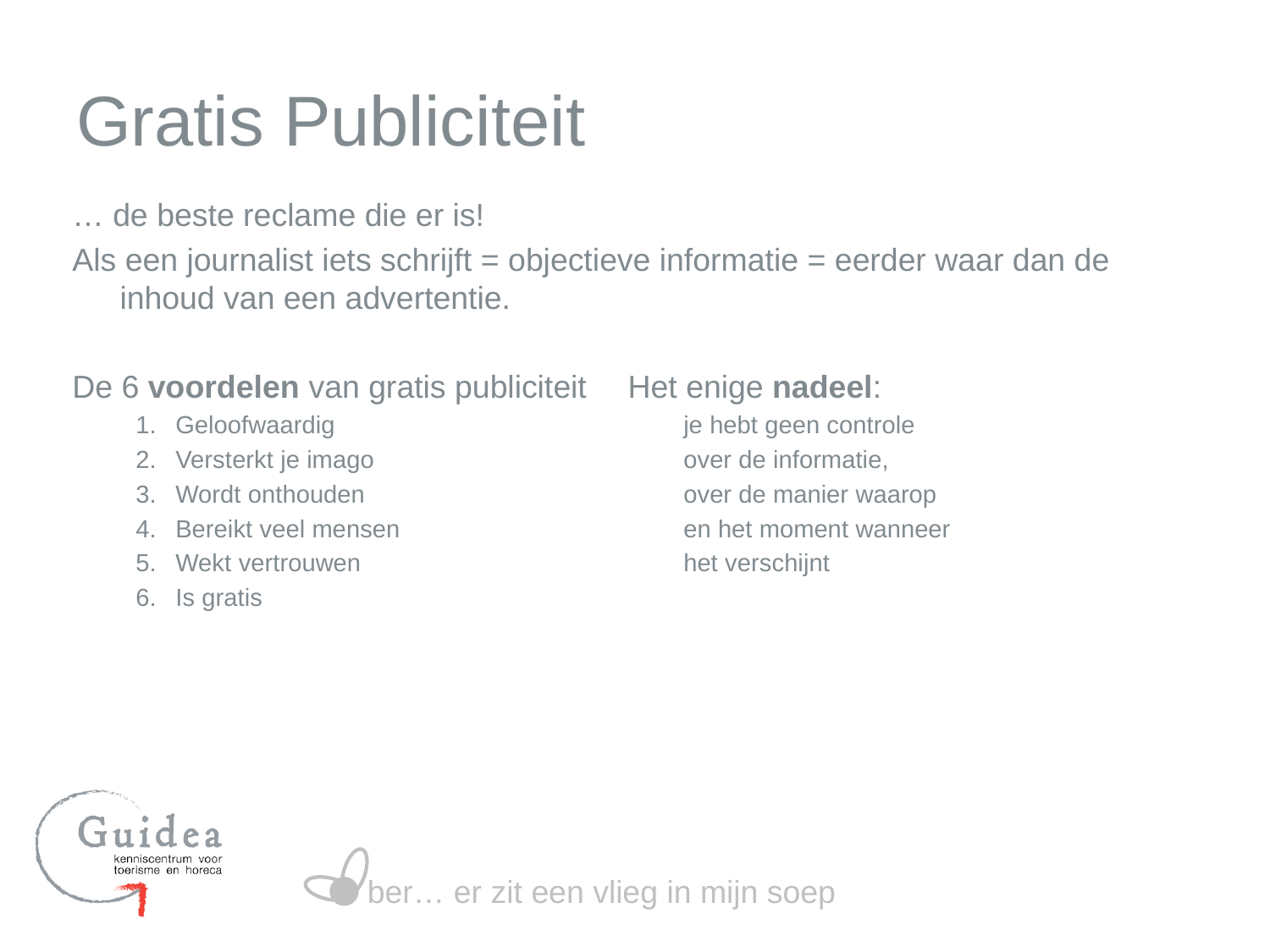

# Gratis Publiciteit
… de beste reclame die er is!
Als een journalist iets schrijft = objectieve informatie = eerder waar dan de inhoud van een advertentie.

De 6 voordelen van gratis publiciteit 	Het enige nadeel:
Geloofwaardig			je hebt geen controle
Versterkt je imago			over de informatie,
Wordt onthouden			over de manier waarop
Bereikt veel mensen			en het moment wanneer
Wekt vertrouwen			het verschijnt
Is gratis

ber… er zit een vlieg in mijn soep